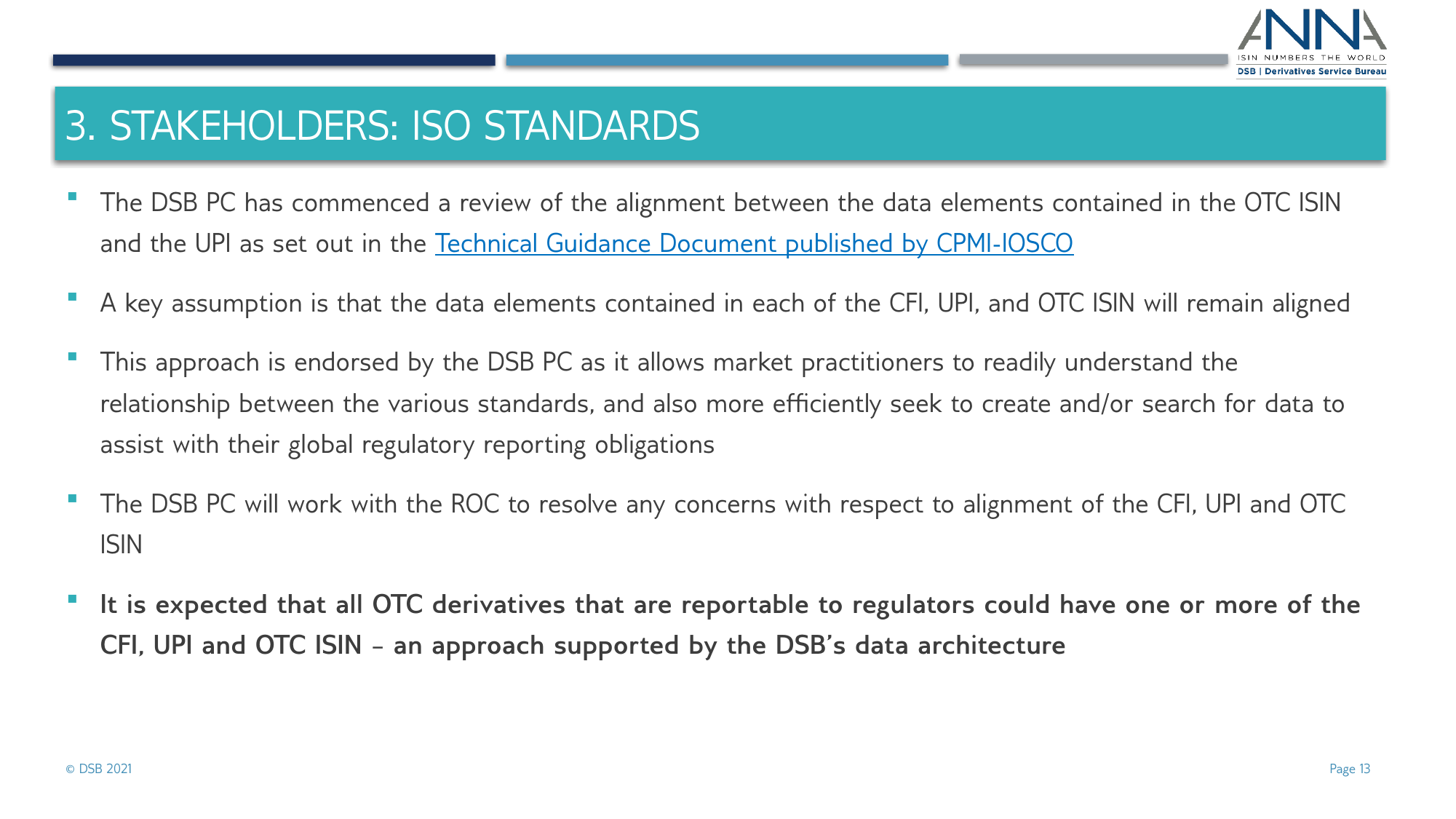

# 3. Stakeholders: iso standards
The DSB PC has commenced a review of the alignment between the data elements contained in the OTC ISIN and the UPI as set out in the Technical Guidance Document published by CPMI-IOSCO
A key assumption is that the data elements contained in each of the CFI, UPI, and OTC ISIN will remain aligned
This approach is endorsed by the DSB PC as it allows market practitioners to readily understand the relationship between the various standards, and also more efficiently seek to create and/or search for data to assist with their global regulatory reporting obligations
The DSB PC will work with the ROC to resolve any concerns with respect to alignment of the CFI, UPI and OTC ISIN
It is expected that all OTC derivatives that are reportable to regulators could have one or more of the CFI, UPI and OTC ISIN – an approach supported by the DSB’s data architecture

© DSB 2021
Page 13